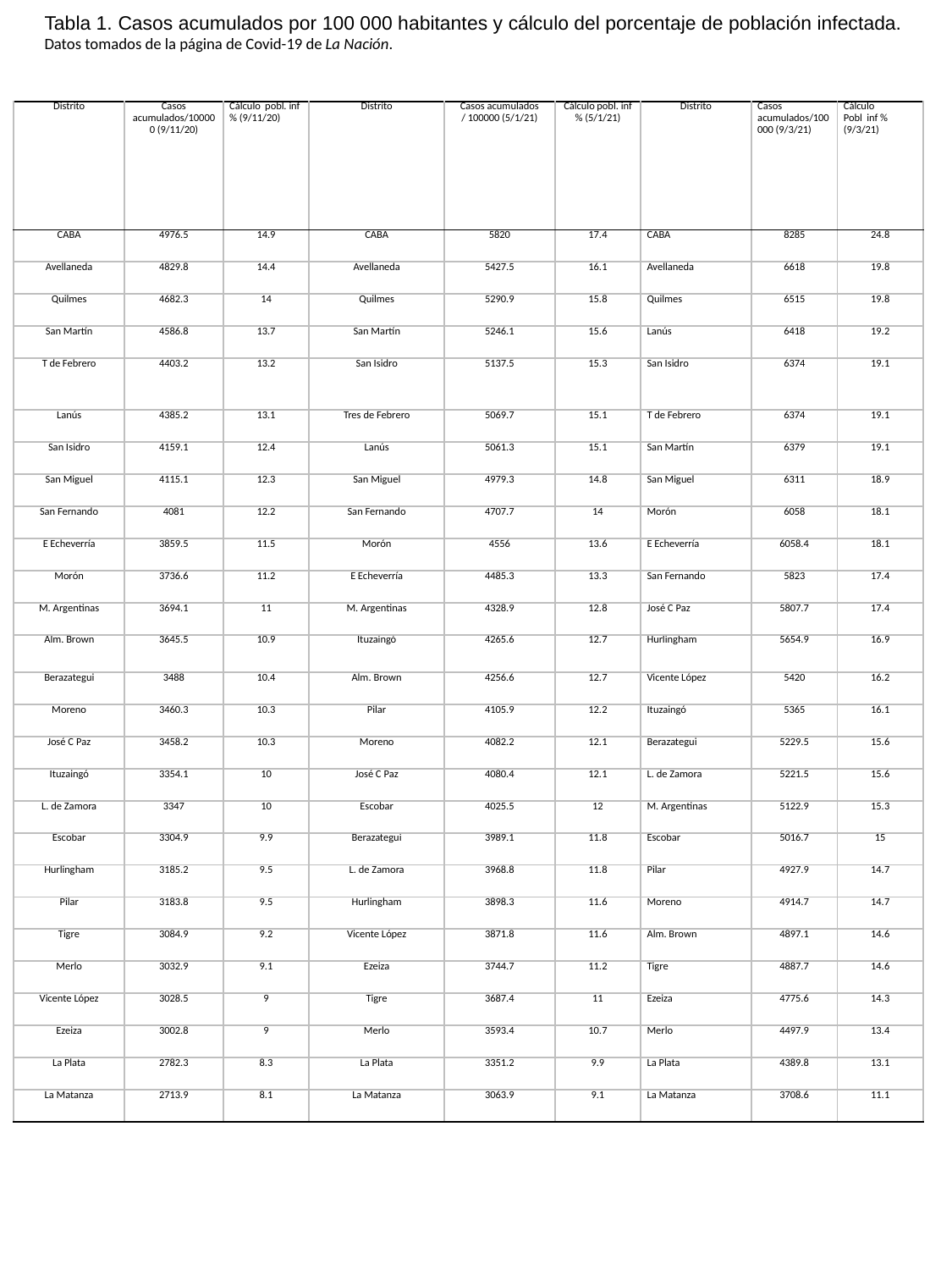

Tabla 1. Casos acumulados por 100 000 habitantes y cálculo del porcentaje de población infectada.
Datos tomados de la página de Covid-19 de La Nación.
| Distrito | Casos acumulados/100000 (9/11/20) | Cálculo pobl. inf % (9/11/20) | Distrito | Casos acumulados / 100000 (5/1/21) | Cálculo pobl. inf % (5/1/21) | Distrito | Casos acumulados/100000 (9/3/21) | Cálculo Pobl inf % (9/3/21) |
| --- | --- | --- | --- | --- | --- | --- | --- | --- |
| CABA | 4976.5 | 14.9 | CABA | 5820 | 17.4 | CABA | 8285 | 24.8 |
| Avellaneda | 4829.8 | 14.4 | Avellaneda | 5427.5 | 16.1 | Avellaneda | 6618 | 19.8 |
| Quilmes | 4682.3 | 14 | Quilmes | 5290.9 | 15.8 | Quilmes | 6515 | 19.8 |
| San Martín | 4586.8 | 13.7 | San Martín | 5246.1 | 15.6 | Lanús | 6418 | 19.2 |
| T de Febrero | 4403.2 | 13.2 | San Isidro | 5137.5 | 15.3 | San Isidro | 6374 | 19.1 |
| Lanús | 4385.2 | 13.1 | Tres de Febrero | 5069.7 | 15.1 | T de Febrero | 6374 | 19.1 |
| San Isidro | 4159.1 | 12.4 | Lanús | 5061.3 | 15.1 | San Martín | 6379 | 19.1 |
| San Miguel | 4115.1 | 12.3 | San Miguel | 4979.3 | 14.8 | San Miguel | 6311 | 18.9 |
| San Fernando | 4081 | 12.2 | San Fernando | 4707.7 | 14 | Morón | 6058 | 18.1 |
| E Echeverría | 3859.5 | 11.5 | Morón | 4556 | 13.6 | E Echeverría | 6058.4 | 18.1 |
| Morón | 3736.6 | 11.2 | E Echeverría | 4485.3 | 13.3 | San Fernando | 5823 | 17.4 |
| M. Argentinas | 3694.1 | 11 | M. Argentinas | 4328.9 | 12.8 | José C Paz | 5807.7 | 17.4 |
| Alm. Brown | 3645.5 | 10.9 | Ituzaingó | 4265.6 | 12.7 | Hurlingham | 5654.9 | 16.9 |
| Berazategui | 3488 | 10.4 | Alm. Brown | 4256.6 | 12.7 | Vicente López | 5420 | 16.2 |
| Moreno | 3460.3 | 10.3 | Pilar | 4105.9 | 12.2 | Ituzaingó | 5365 | 16.1 |
| José C Paz | 3458.2 | 10.3 | Moreno | 4082.2 | 12.1 | Berazategui | 5229.5 | 15.6 |
| Ituzaingó | 3354.1 | 10 | José C Paz | 4080.4 | 12.1 | L. de Zamora | 5221.5 | 15.6 |
| L. de Zamora | 3347 | 10 | Escobar | 4025.5 | 12 | M. Argentinas | 5122.9 | 15.3 |
| Escobar | 3304.9 | 9.9 | Berazategui | 3989.1 | 11.8 | Escobar | 5016.7 | 15 |
| Hurlingham | 3185.2 | 9.5 | L. de Zamora | 3968.8 | 11.8 | Pilar | 4927.9 | 14.7 |
| Pilar | 3183.8 | 9.5 | Hurlingham | 3898.3 | 11.6 | Moreno | 4914.7 | 14.7 |
| Tigre | 3084.9 | 9.2 | Vicente López | 3871.8 | 11.6 | Alm. Brown | 4897.1 | 14.6 |
| Merlo | 3032.9 | 9.1 | Ezeiza | 3744.7 | 11.2 | Tigre | 4887.7 | 14.6 |
| Vicente López | 3028.5 | 9 | Tigre | 3687.4 | 11 | Ezeiza | 4775.6 | 14.3 |
| Ezeiza | 3002.8 | 9 | Merlo | 3593.4 | 10.7 | Merlo | 4497.9 | 13.4 |
| La Plata | 2782.3 | 8.3 | La Plata | 3351.2 | 9.9 | La Plata | 4389.8 | 13.1 |
| La Matanza | 2713.9 | 8.1 | La Matanza | 3063.9 | 9.1 | La Matanza | 3708.6 | 11.1 |